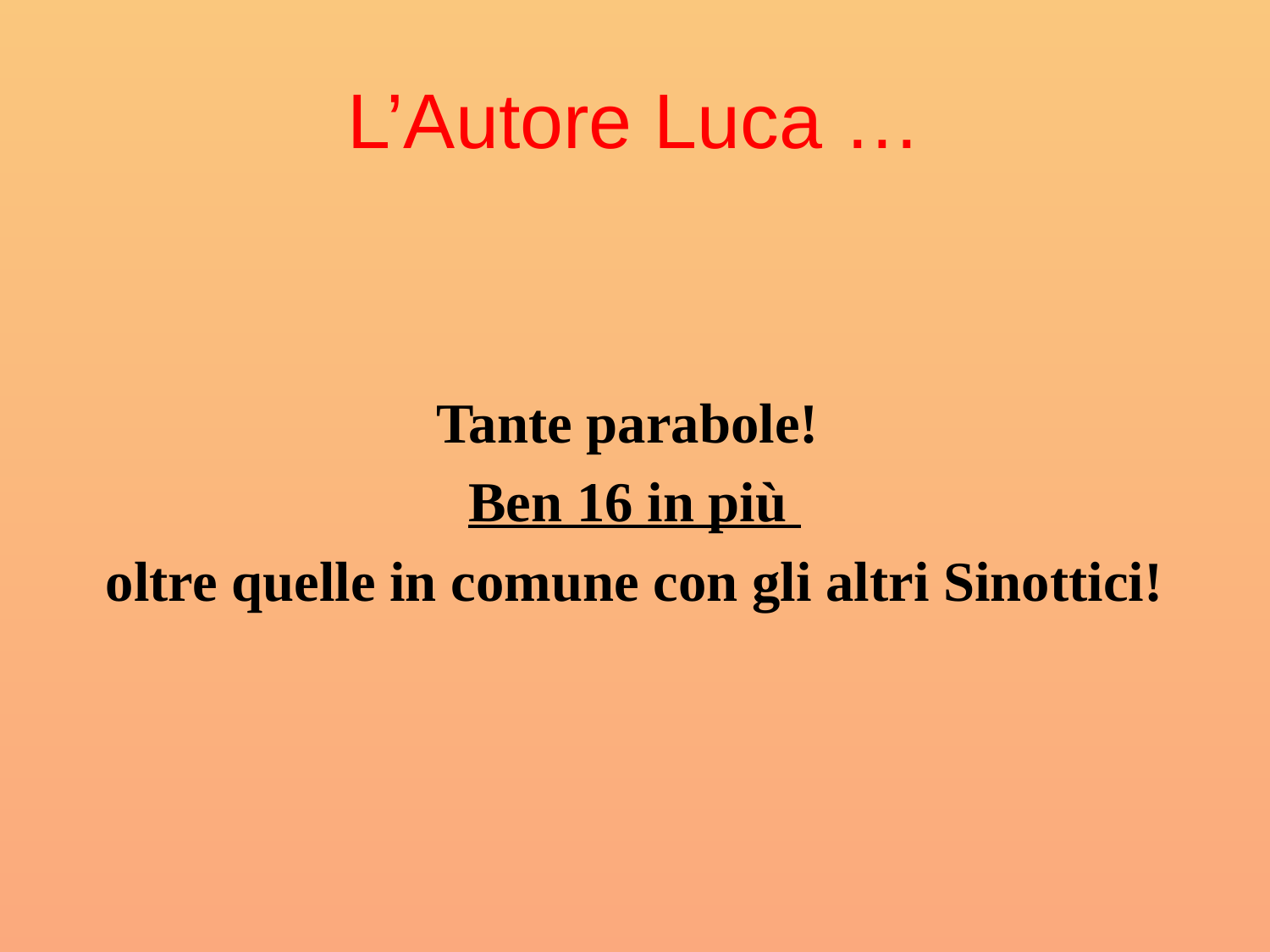

# L’Autore Luca …

Tante parabole!
Ben 16 in più
oltre quelle in comune con gli altri Sinottici!